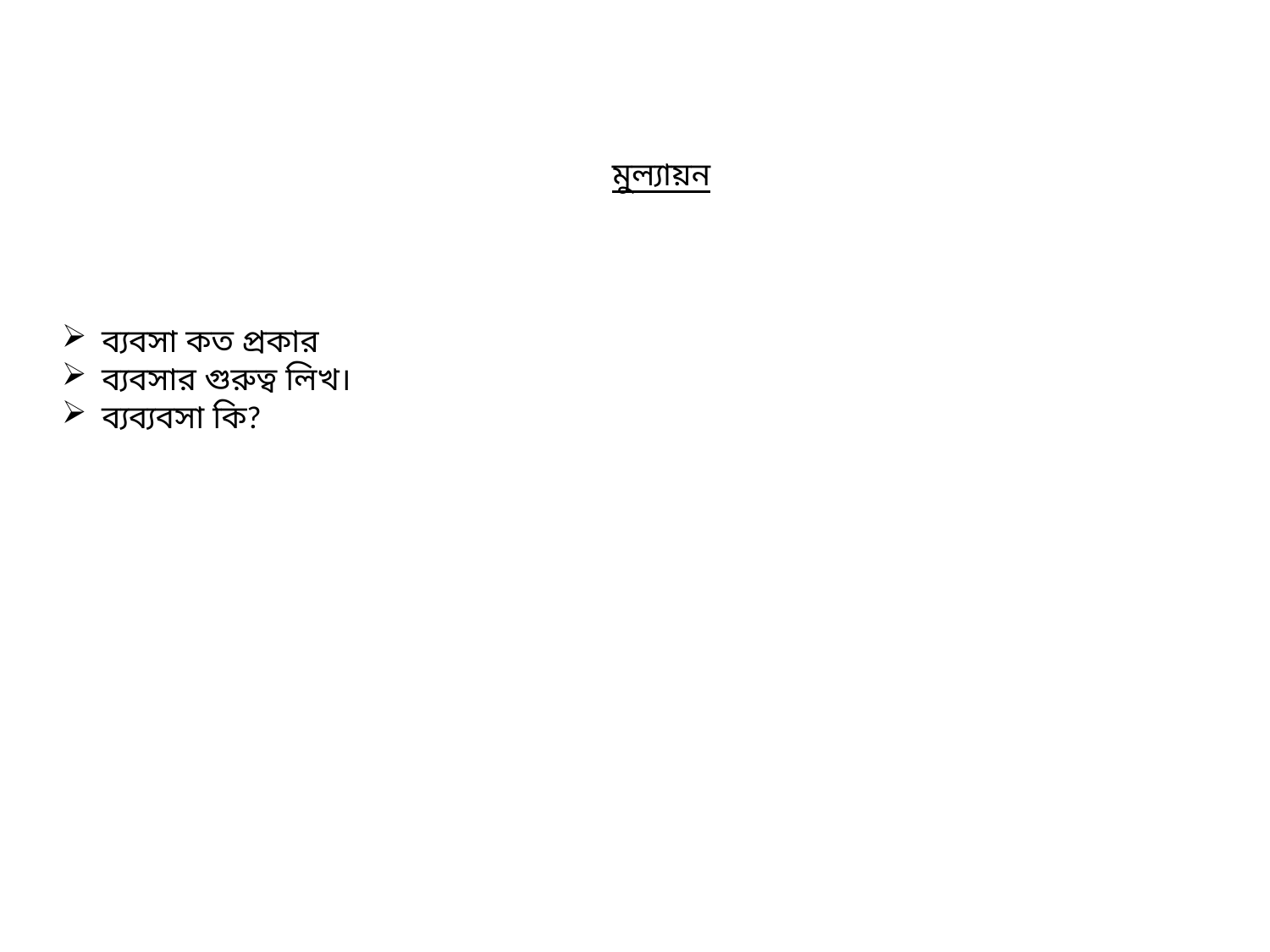

মুল্যায়ন
ব্যবসা কত প্রকার
ব্যবসার গুরুত্ব লিখ।
ব্যব্যবসা কি?